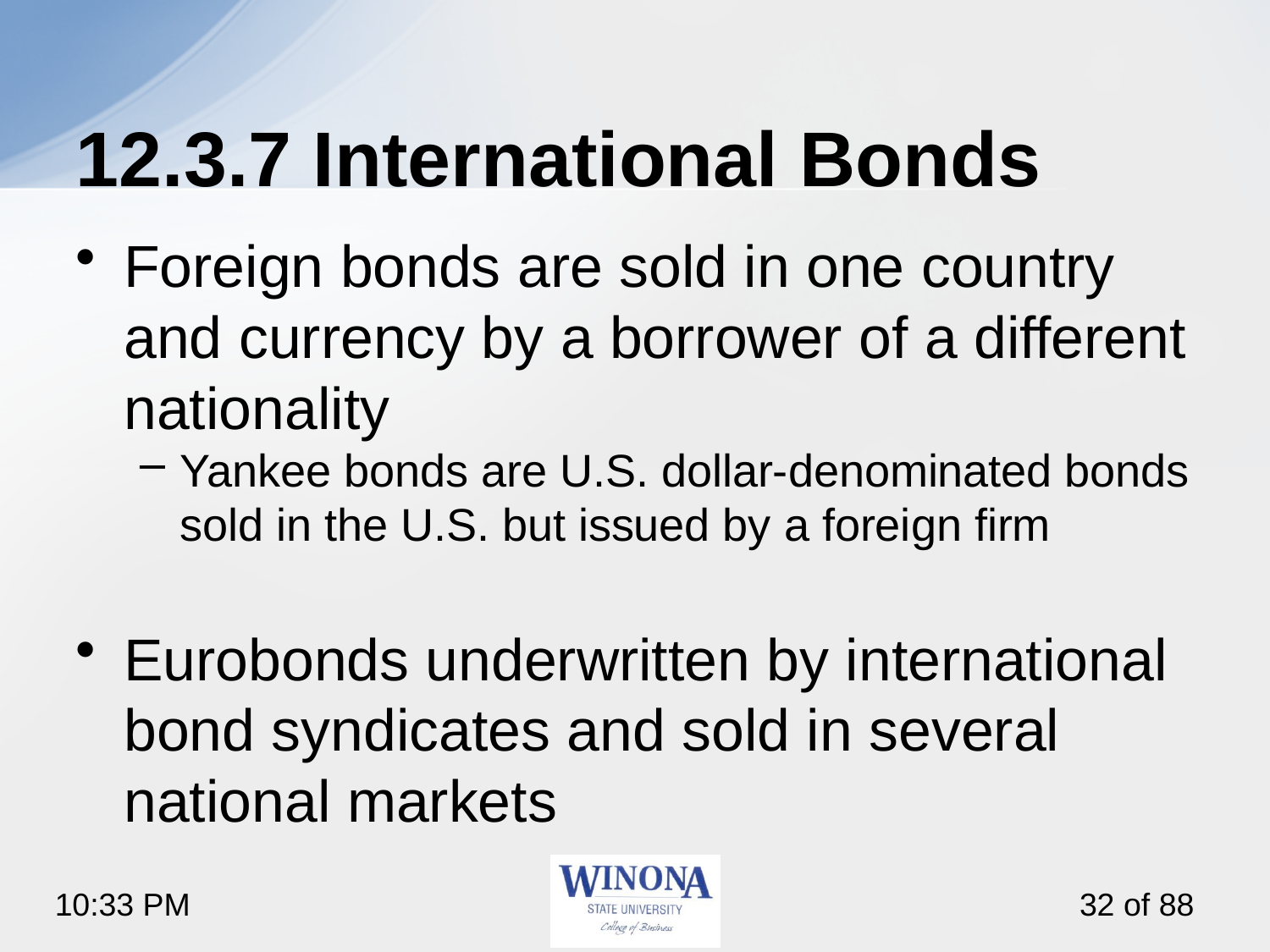

# 12.3.7 International Bonds
Foreign bonds are sold in one country and currency by a borrower of a different nationality
Yankee bonds are U.S. dollar-denominated bonds sold in the U.S. but issued by a foreign firm

Eurobonds underwritten by international bond syndicates and sold in several national markets